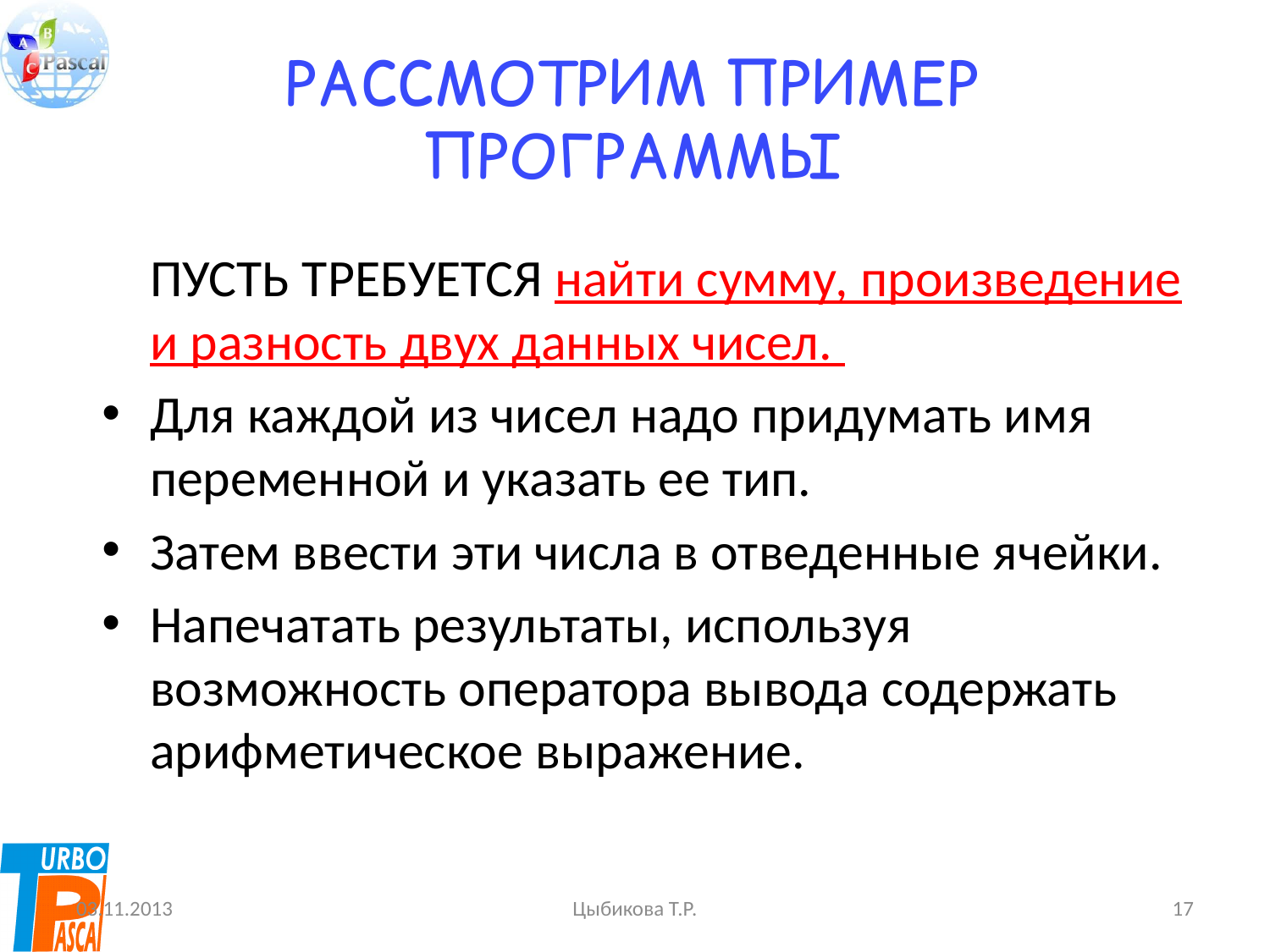

# Рассмотрим пример программы
	Пусть требуется найти сумму, произведение и разность двух данных чисел.
Для каждой из чисел надо придумать имя переменной и указать ее тип.
Затем ввести эти числа в отведенные ячейки.
Напечатать результаты, используя возможность оператора вывода содержать арифметическое выражение.
03.11.2013
Цыбикова Т.Р.
17